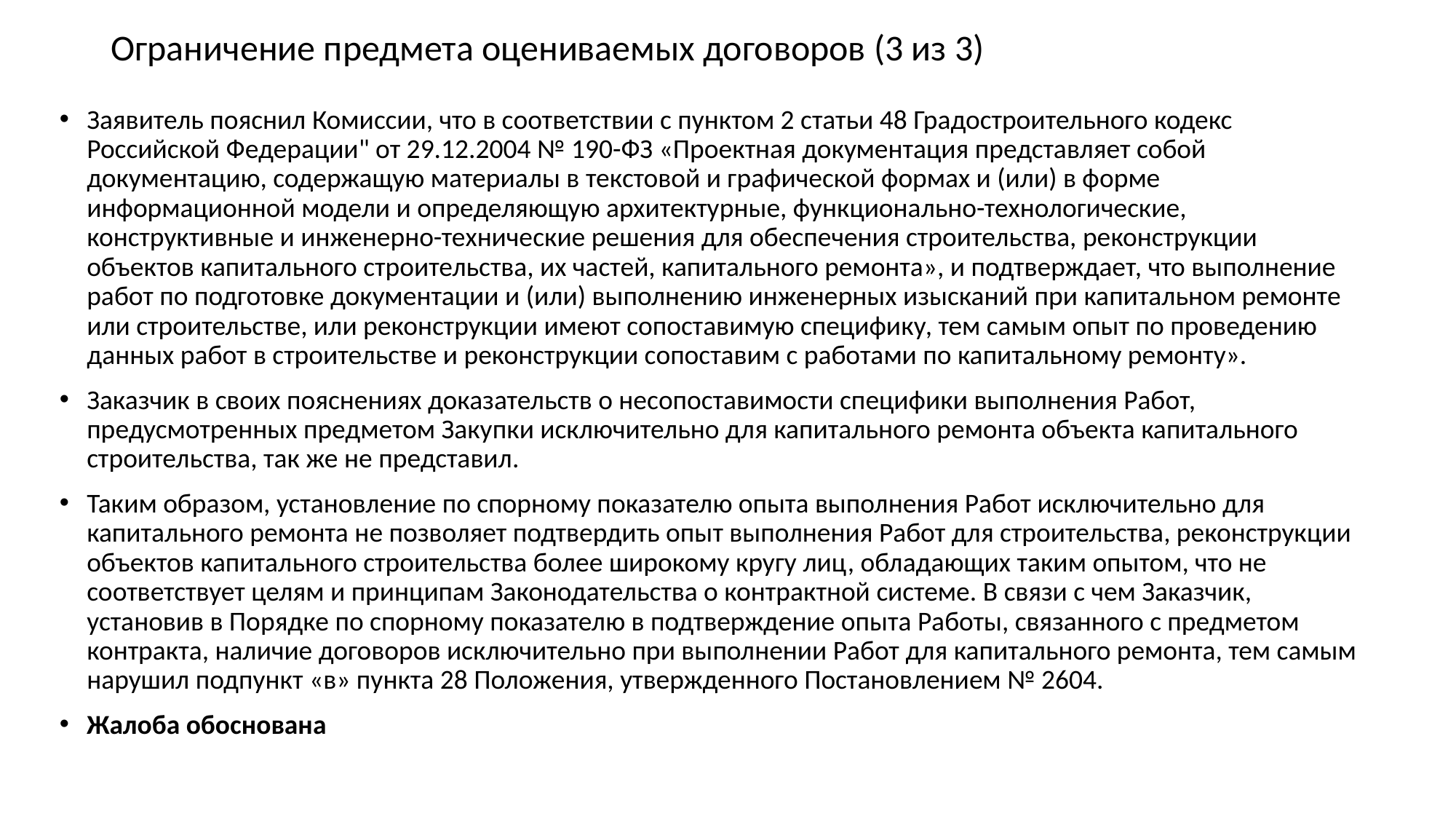

# Ограничение предмета оцениваемых договоров (3 из 3)
Заявитель пояснил Комиссии, что в соответствии с пунктом 2 статьи 48 Градостроительного кодекс Российской Федерации" от 29.12.2004 № 190-ФЗ «Проектная документация представляет собой документацию, содержащую материалы в текстовой и графической формах и (или) в форме информационной модели и определяющую архитектурные, функционально-технологические, конструктивные и инженерно-технические решения для обеспечения строительства, реконструкции объектов капитального строительства, их частей, капитального ремонта», и подтверждает, что выполнение работ по подготовке документации и (или) выполнению инженерных изысканий при капитальном ремонте или строительстве, или реконструкции имеют сопоставимую специфику, тем самым опыт по проведению данных работ в строительстве и реконструкции сопоставим с работами по капитальному ремонту».
Заказчик в своих пояснениях доказательств о несопоставимости специфики выполнения Работ, предусмотренных предметом Закупки исключительно для капитального ремонта объекта капитального строительства, так же не представил.
Таким образом, установление по спорному показателю опыта выполнения Работ исключительно для капитального ремонта не позволяет подтвердить опыт выполнения Работ для строительства, реконструкции объектов капитального строительства более широкому кругу лиц, обладающих таким опытом, что не соответствует целям и принципам Законодательства о контрактной системе. В связи с чем Заказчик, установив в Порядке по спорному показателю в подтверждение опыта Работы, связанного с предметом контракта, наличие договоров исключительно при выполнении Работ для капитального ремонта, тем самым нарушил подпункт «в» пункта 28 Положения, утвержденного Постановлением № 2604.
Жалоба обоснована